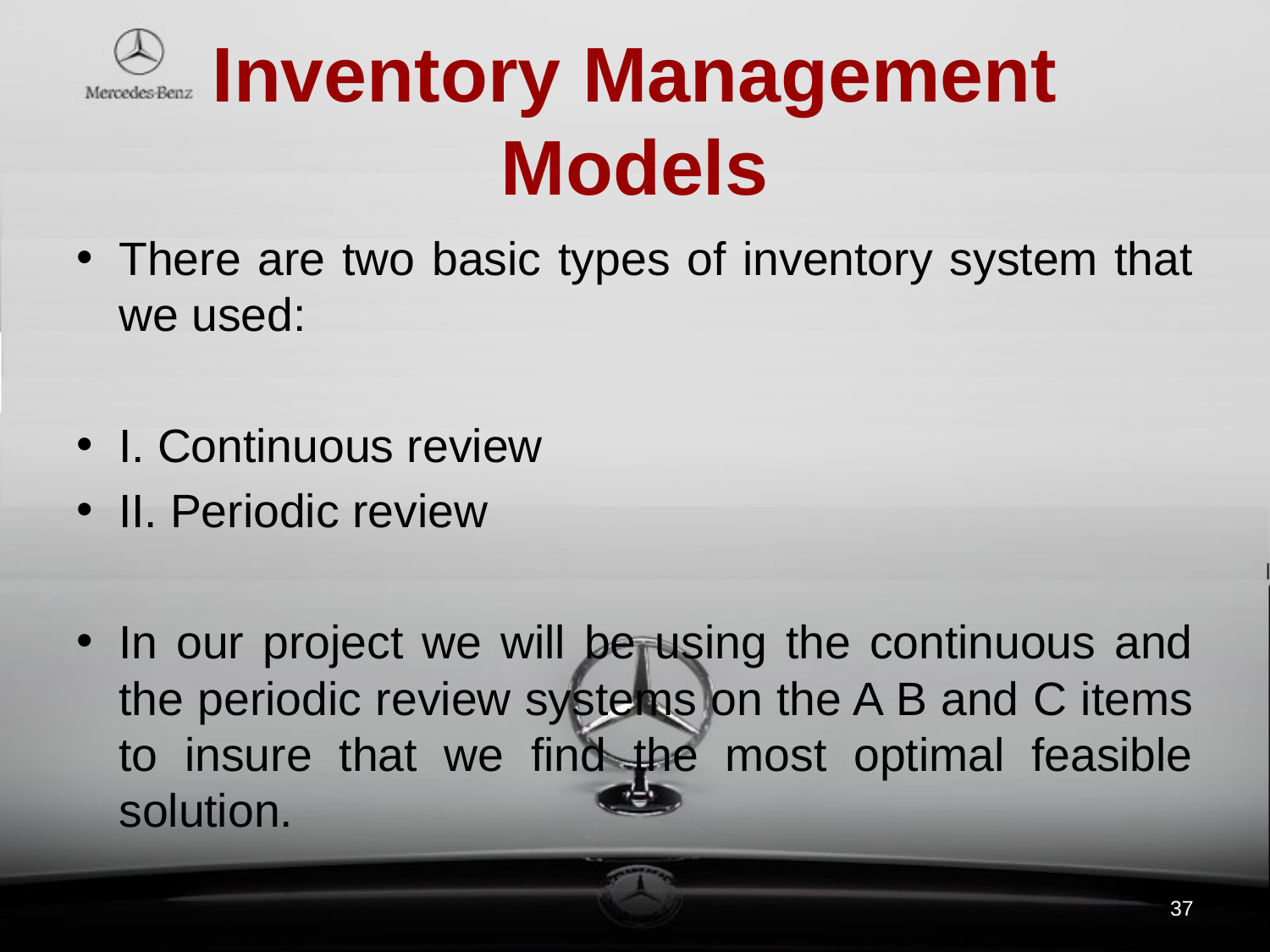

# Inventory Management Models
There are two basic types of inventory system that we used:

I. Continuous review
II. Periodic review

In our project we will be using the continuous and the periodic review systems on the A B and C items to insure that we find the most optimal feasible solution.

37